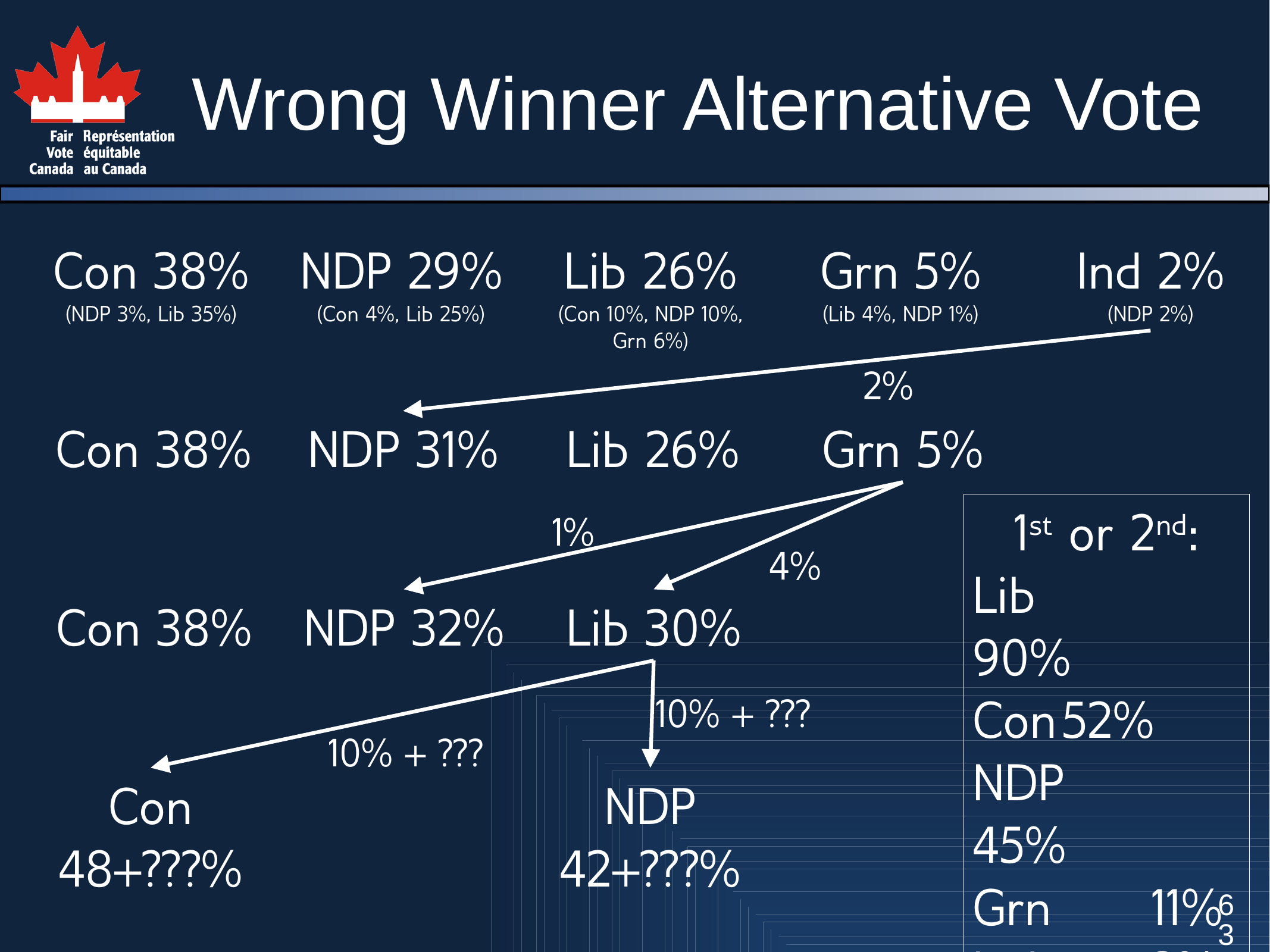

# Wrong Winner Alternative Vote
Con 38%
(NDP 3%, Lib 35%)
NDP 29%
(Con 4%, Lib 25%)
Lib 26%
(Con 10%, NDP 10%, Grn 6%)
Grn 5%
(Lib 4%, NDP 1%)
Ind 2%
(NDP 2%)
2%
Con 38%
NDP 31%
Lib 26%
Grn 5%
1st or 2nd:
Lib		90%
Con	52%
NDP	45%
Grn		11%
Ind		2%
1%
4%
Con 38%
NDP 32%
Lib 30%
10% + ???
10% + ???
Con
48+???%
NDP 42+???%
63